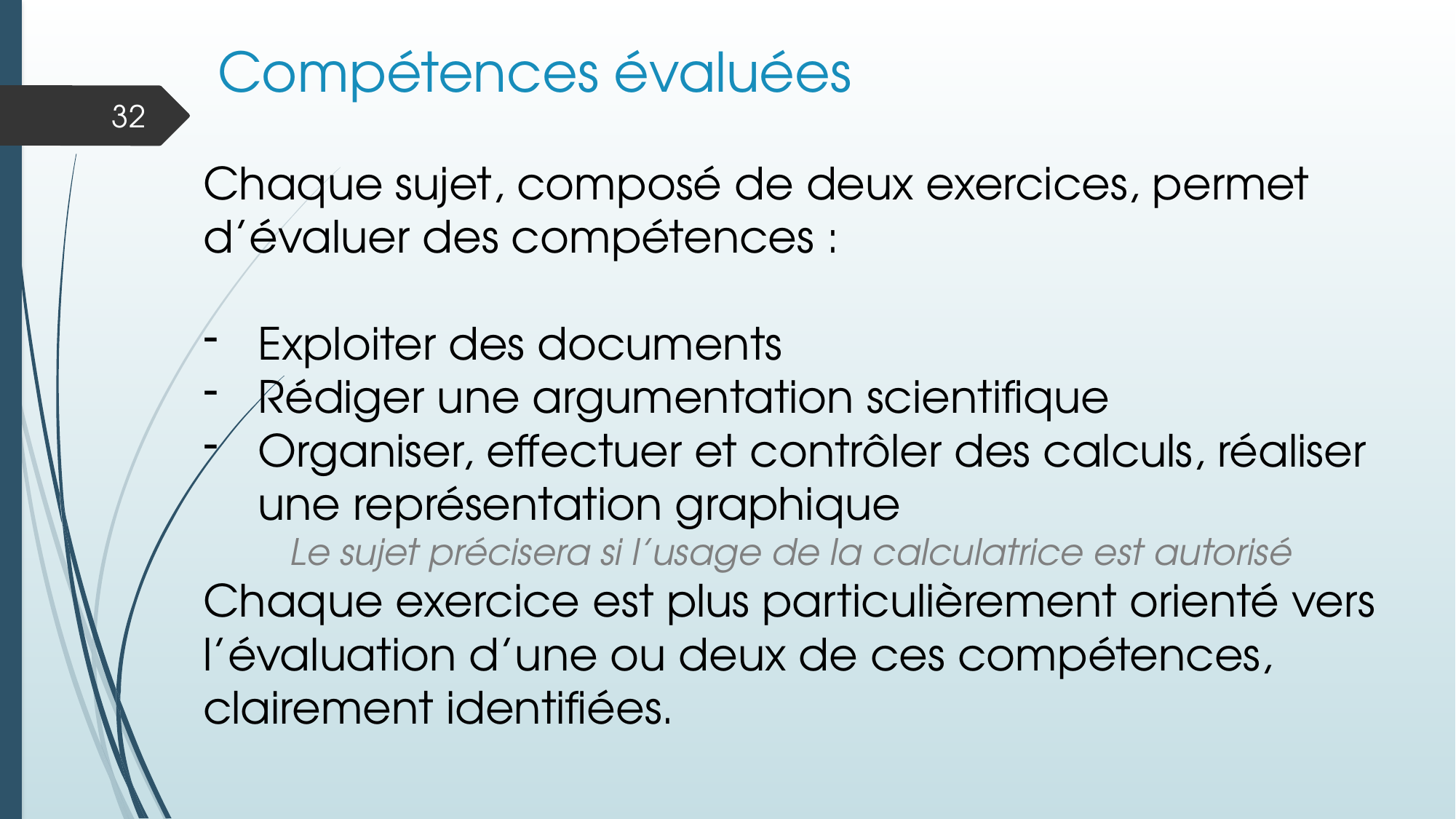

# Compétences évaluées
32
Chaque sujet, composé de deux exercices, permet d’évaluer des compétences :

Exploiter des documents
Rédiger une argumentation scientifique
Organiser, effectuer et contrôler des calculs, réaliser une représentation graphique
Le sujet précisera si l’usage de la calculatrice est autorisé
Chaque exercice est plus particulièrement orienté vers l’évaluation d’une ou deux de ces compétences, clairement identifiées.